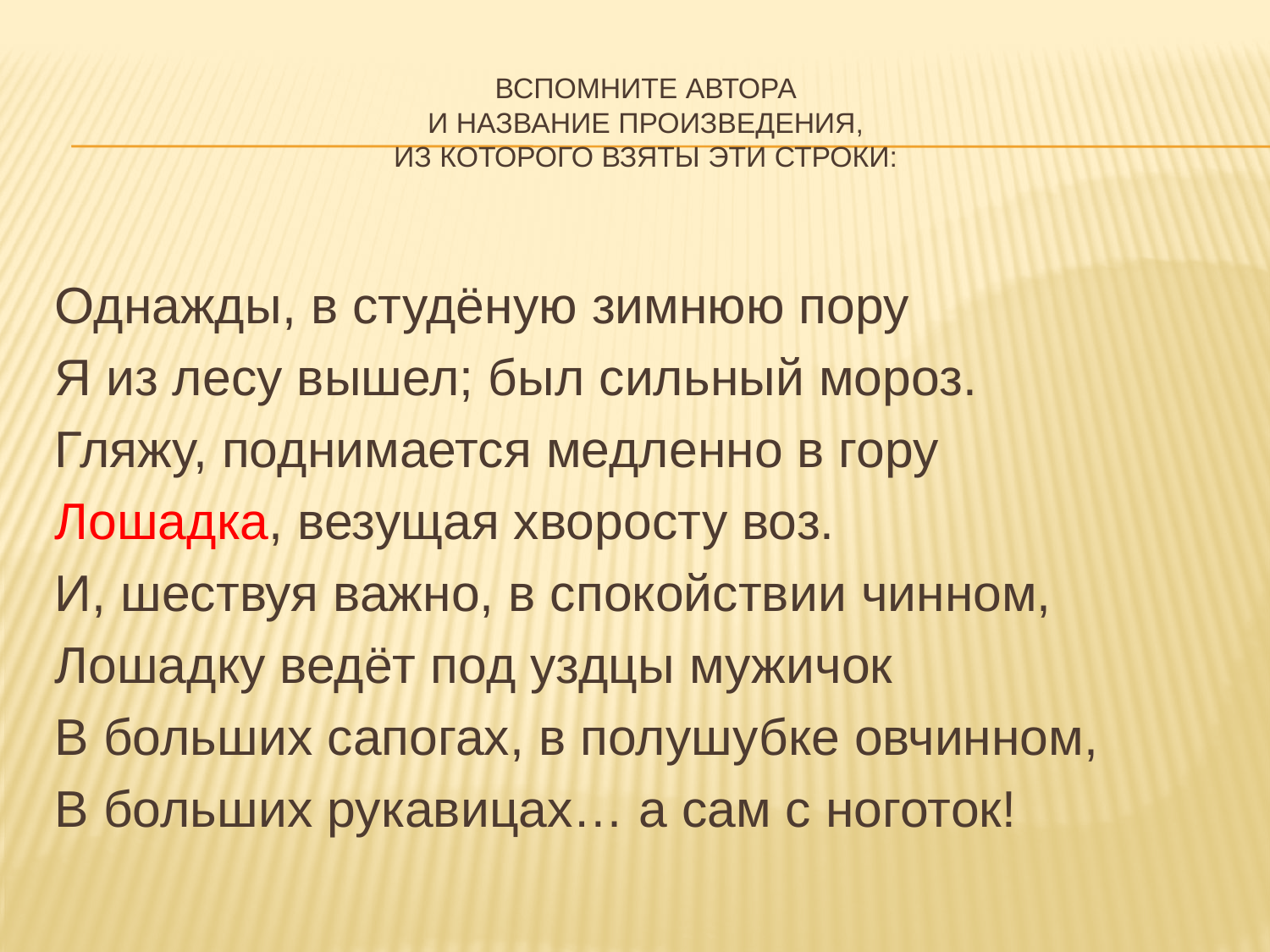

# Вспомните автора и название произведения, из которого взяты эти строки:
Однажды, в студёную зимнюю пору
Я из лесу вышел; был сильный мороз.
Гляжу, поднимается медленно в гору
Лошадка, везущая хворосту воз.
И, шествуя важно, в спокойствии чинном,
Лошадку ведёт под уздцы мужичок
В больших сапогах, в полушубке овчинном,
В больших рукавицах… а сам с ноготок!